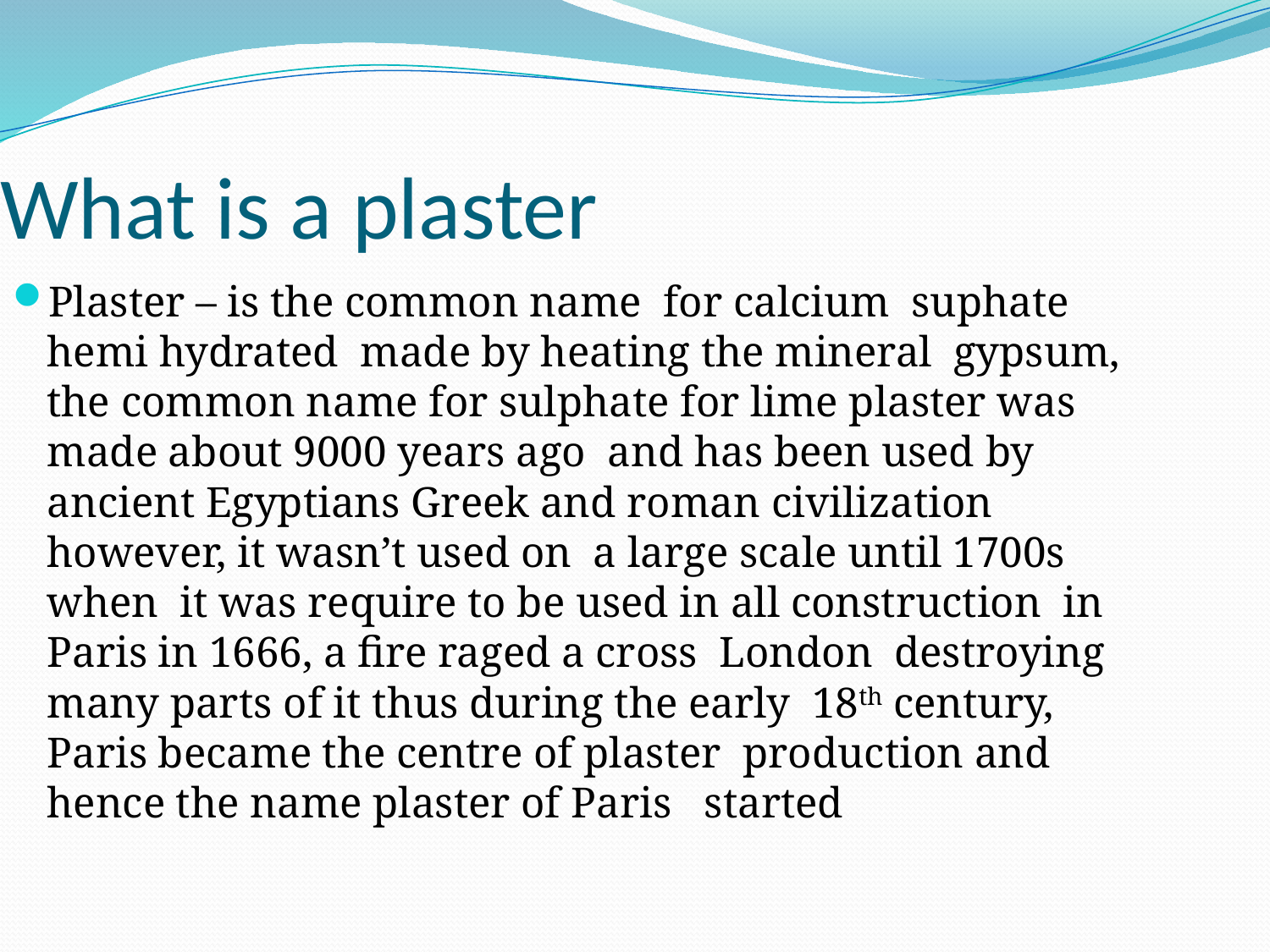

What is a plaster
Plaster – is the common name  for calcium  suphate hemi hydrated  made by heating the mineral  gypsum, the common name for sulphate for lime plaster was made about 9000 years ago  and has been used by ancient Egyptians Greek and roman civilization  however, it wasn’t used on  a large scale until 1700s  when  it was require to be used in all construction  in Paris in 1666, a fire raged a cross  London  destroying many parts of it thus during the early  18th century, Paris became the centre of plaster  production and hence the name plaster of Paris   started